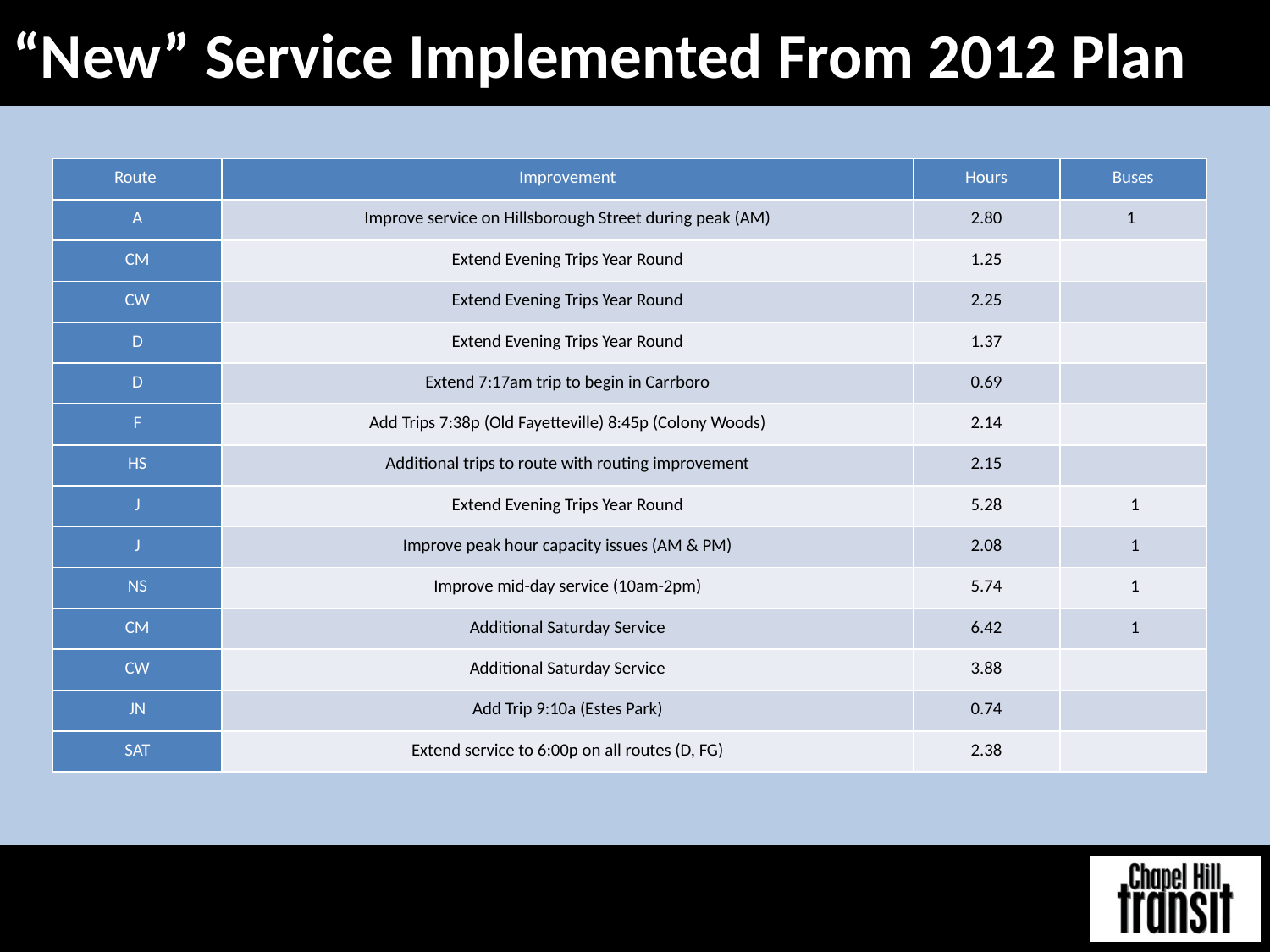

# “New” Service Implemented From 2012 Plan
| Route | Improvement | Hours | Buses |
| --- | --- | --- | --- |
| A | Improve service on Hillsborough Street during peak (AM) | 2.80 | 1 |
| CM | Extend Evening Trips Year Round | 1.25 |  |
| CW | Extend Evening Trips Year Round | 2.25 |  |
| D | Extend Evening Trips Year Round | 1.37 |  |
| D | Extend 7:17am trip to begin in Carrboro | 0.69 |  |
| F | Add Trips 7:38p (Old Fayetteville) 8:45p (Colony Woods) | 2.14 |  |
| HS | Additional trips to route with routing improvement | 2.15 |  |
| J | Extend Evening Trips Year Round | 5.28 | 1 |
| J | Improve peak hour capacity issues (AM & PM) | 2.08 | 1 |
| NS | Improve mid-day service (10am-2pm) | 5.74 | 1 |
| CM | Additional Saturday Service | 6.42 | 1 |
| CW | Additional Saturday Service | 3.88 |  |
| JN | Add Trip 9:10a (Estes Park) | 0.74 |  |
| SAT | Extend service to 6:00p on all routes (D, FG) | 2.38 |  |